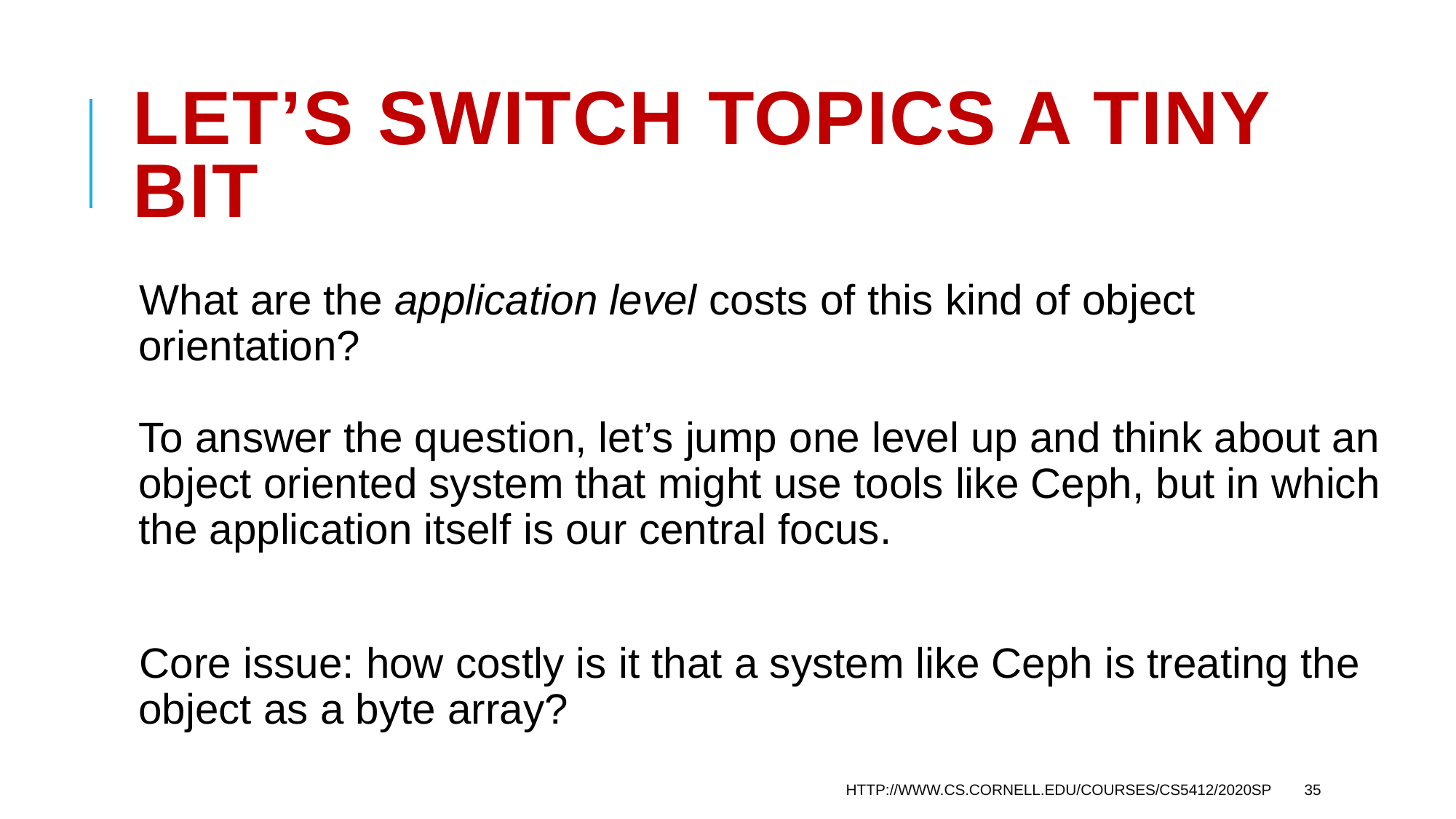

# Let’s switch topics a tiny bit
What are the application level costs of this kind of object orientation?
To answer the question, let’s jump one level up and think about an object oriented system that might use tools like Ceph, but in which the application itself is our central focus.

Core issue: how costly is it that a system like Ceph is treating the object as a byte array?
http://www.cs.cornell.edu/courses/cs5412/2020sp
35